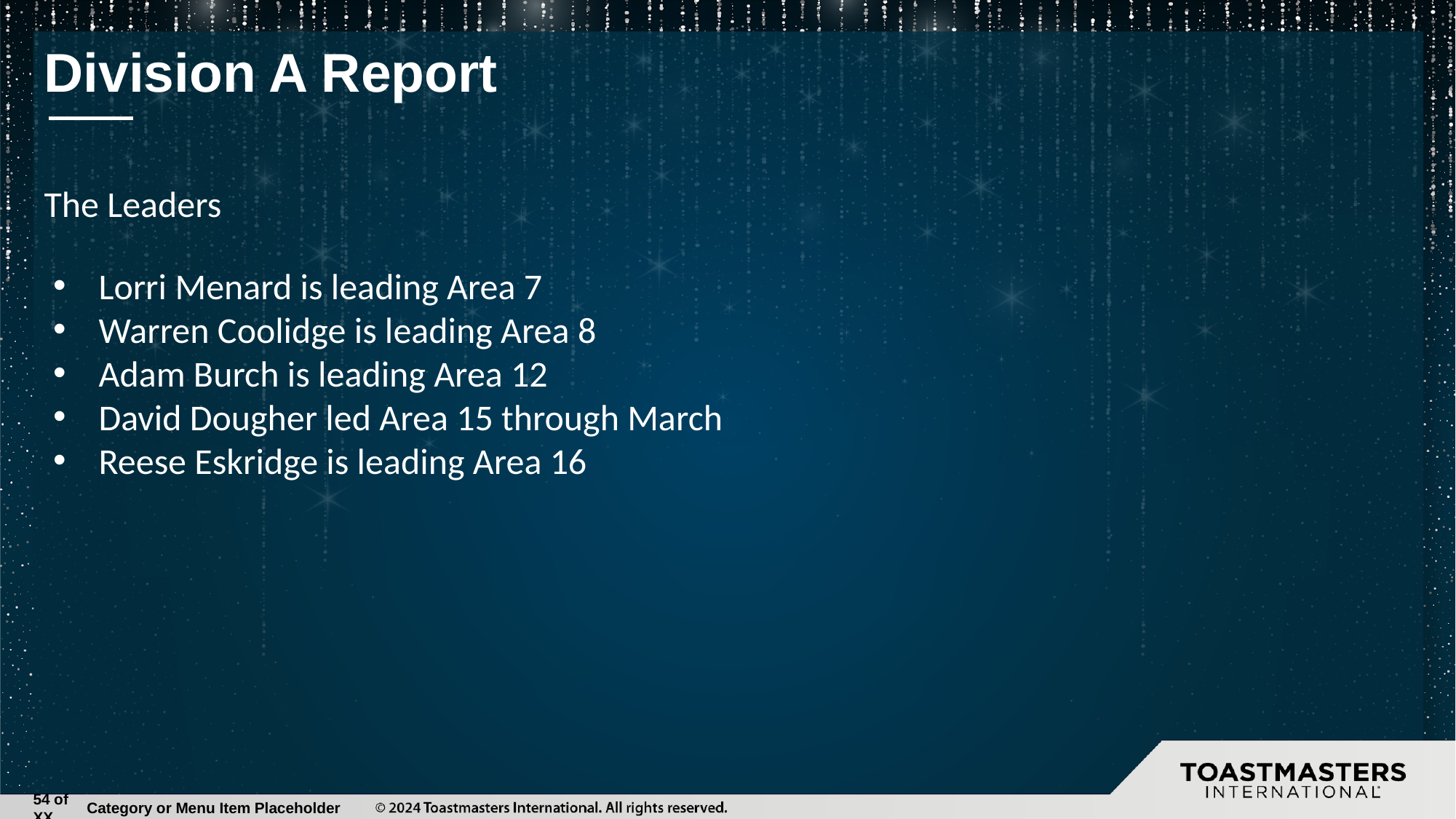

# Division A Report
The Leaders

Lorri Menard is leading Area 7
Warren Coolidge is leading Area 8
Adam Burch is leading Area 12
David Dougher led Area 15 through March
Reese Eskridge is leading Area 16
54 of XX
Category or Menu Item Placeholder